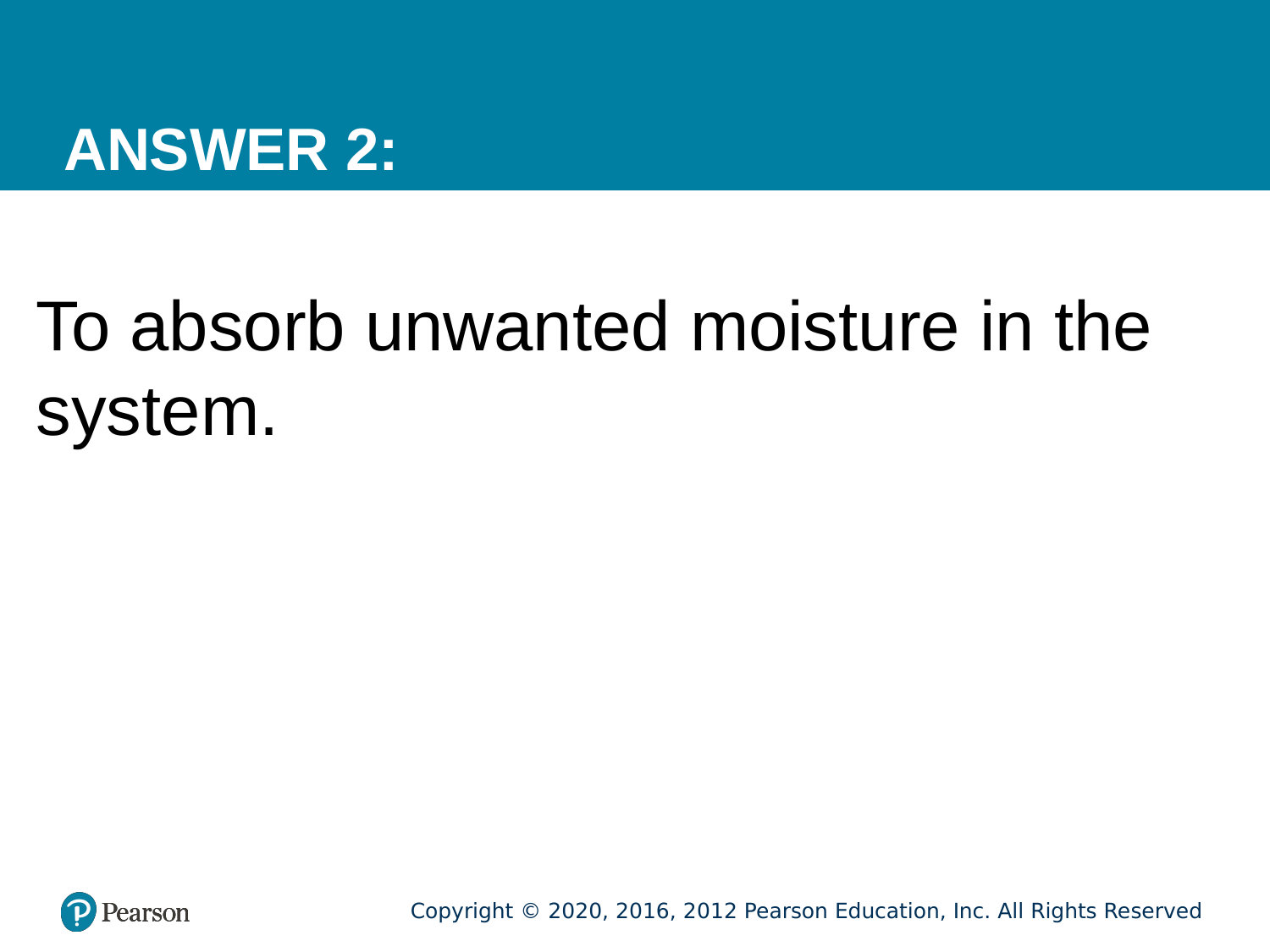

# ANSWER 2:
To absorb unwanted moisture in the system.